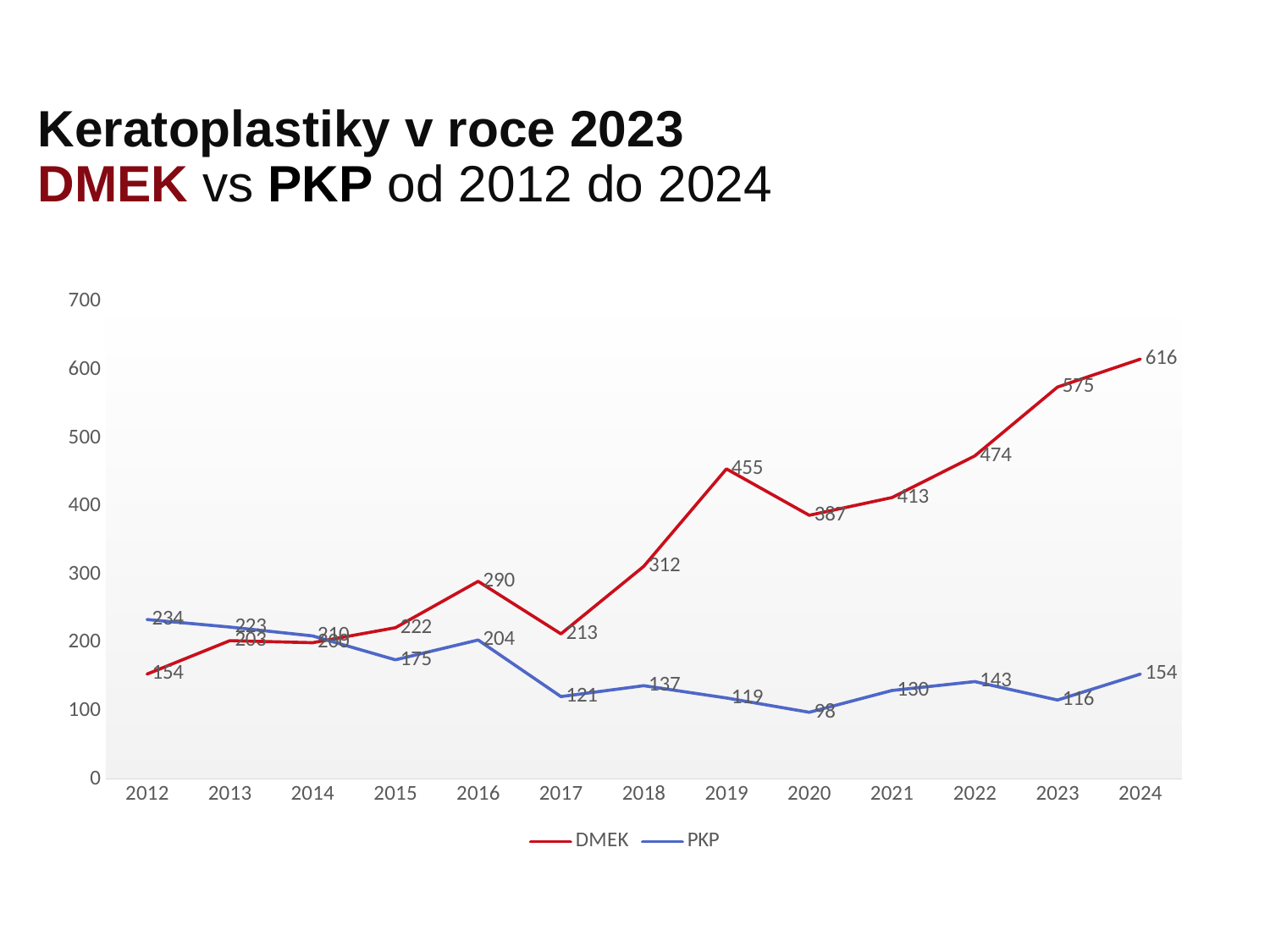

# Keratoplastiky v roce 2023 DMEK vs PKP od 2012 do 2024

### Chart

| Category | DMEK | PKP | Sloupec1 |
|---|---|---|---|
| 2012 | 154.0 | 234.0 | None |
| 2013 | 203.0 | 223.0 | None |
| 2014 | 200.0 | 210.0 | None |
| 2015 | 222.0 | 175.0 | None |
| 2016 | 290.0 | 204.0 | None |
| 2017 | 213.0 | 121.0 | None |
| 2018 | 312.0 | 137.0 | None |
| 2019 | 455.0 | 119.0 | None |
| 2020 | 387.0 | 98.0 | None |
| 2021 | 413.0 | 130.0 | None |
| 2022 | 474.0 | 143.0 | None |
| 2023 | 575.0 | 116.0 | None |
| 2024 | 616.0 | 154.0 | None |